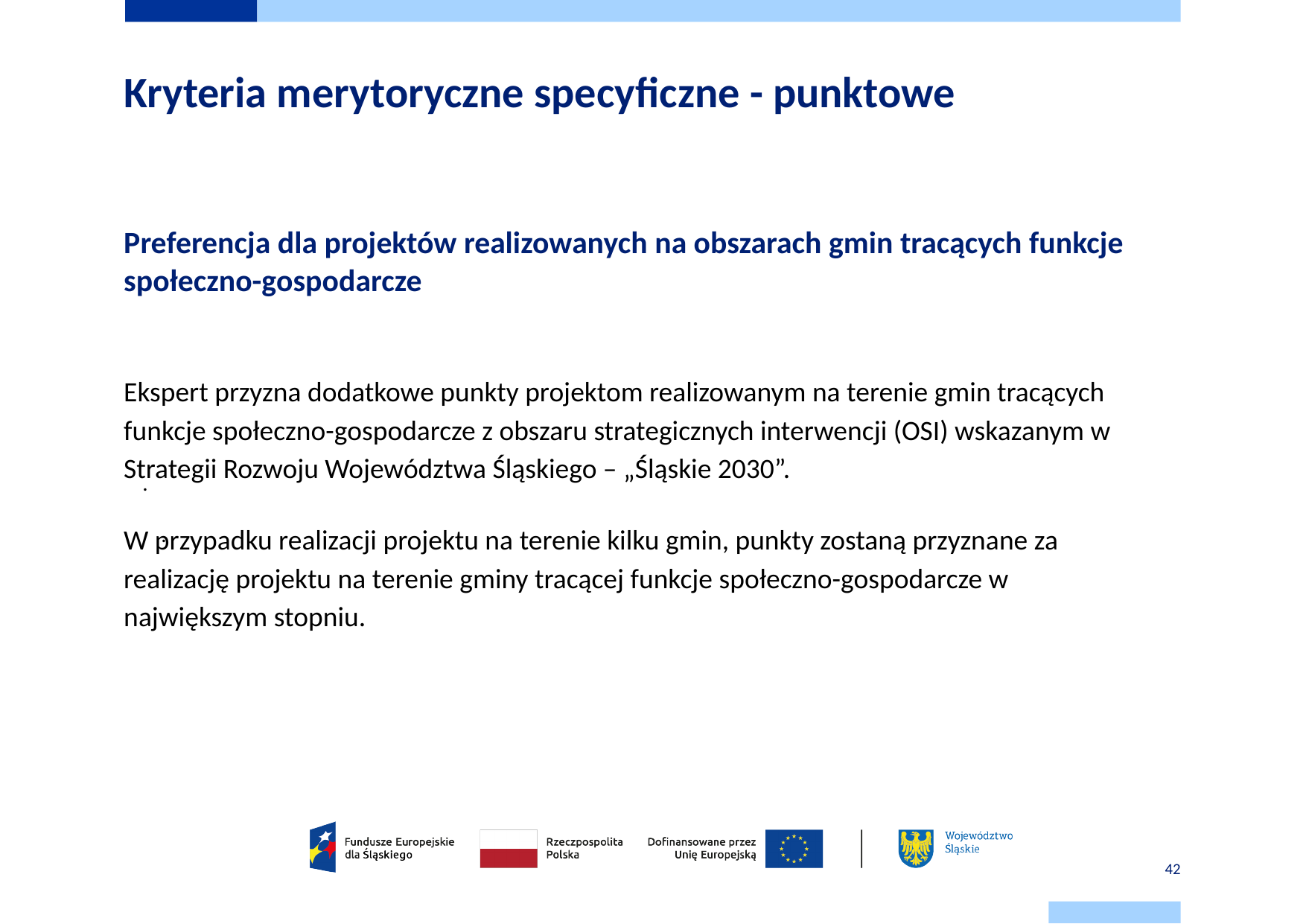

# Kryteria merytoryczne specyficzne - punktowe
.

Preferencja dla projektów realizowanych na obszarach gmin tracących funkcje społeczno-gospodarcze

Ekspert przyzna dodatkowe punkty projektom realizowanym na terenie gmin tracących funkcje społeczno-gospodarcze z obszaru strategicznych interwencji (OSI) wskazanym w Strategii Rozwoju Województwa Śląskiego – „Śląskie 2030”.
W przypadku realizacji projektu na terenie kilku gmin, punkty zostaną przyznane za realizację projektu na terenie gminy tracącej funkcje społeczno-gospodarcze w największym stopniu.

.
42